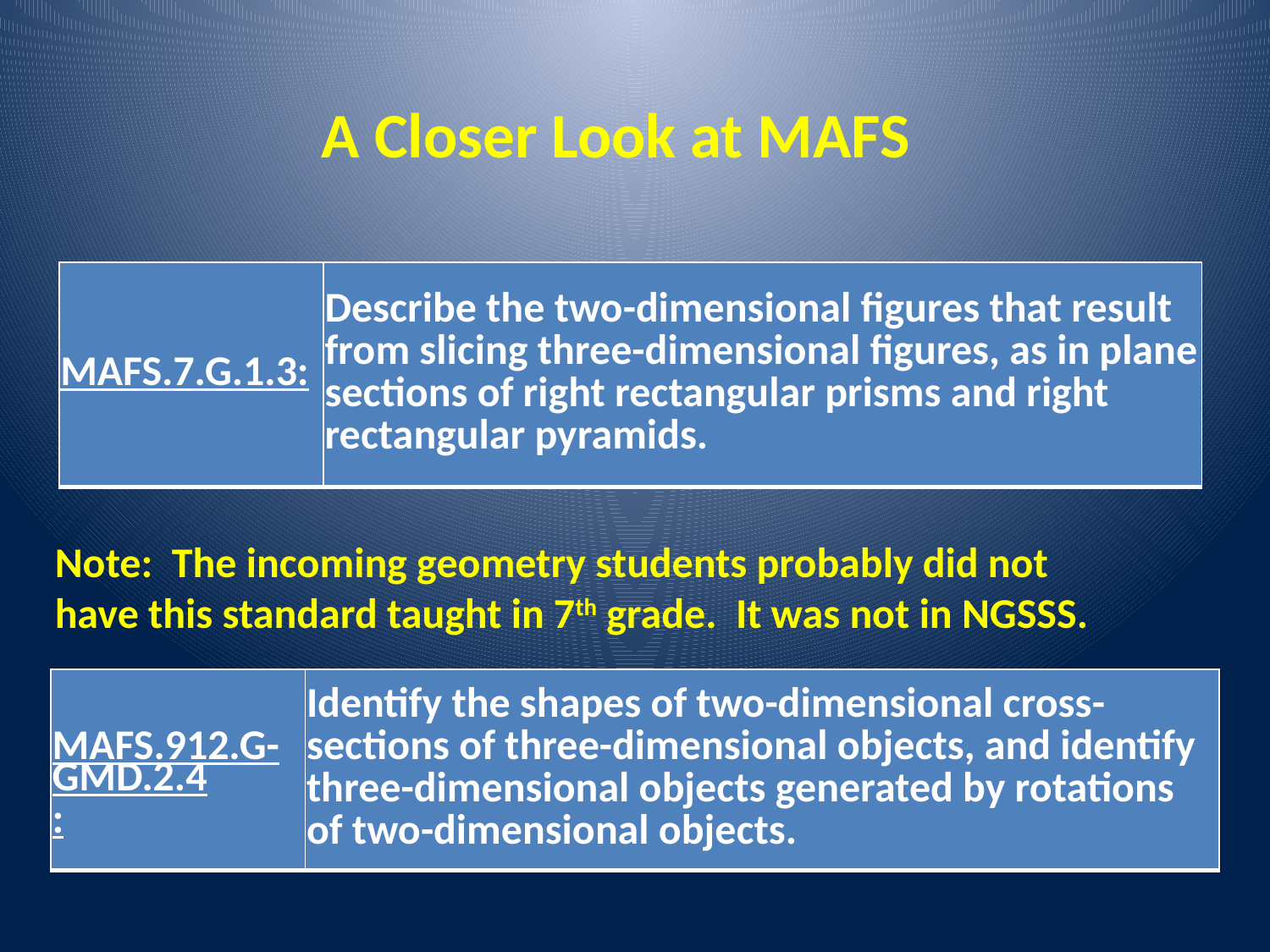

# A Closer Look at MAFS

| MAFS.7.G.1.3: | Describe the two-dimensional figures that result from slicing three-dimensional figures, as in plane sections of right rectangular prisms and right rectangular pyramids. |
| --- | --- |

Note:  The incoming geometry students probably did not have this standard taught in 7th grade.  It was not in NGSSS.

| MAFS.912.G-GMD.2.4: | Identify the shapes of two-dimensional cross-sections of three-dimensional objects, and identify three-dimensional objects generated by rotations of two-dimensional objects. |
| --- | --- |